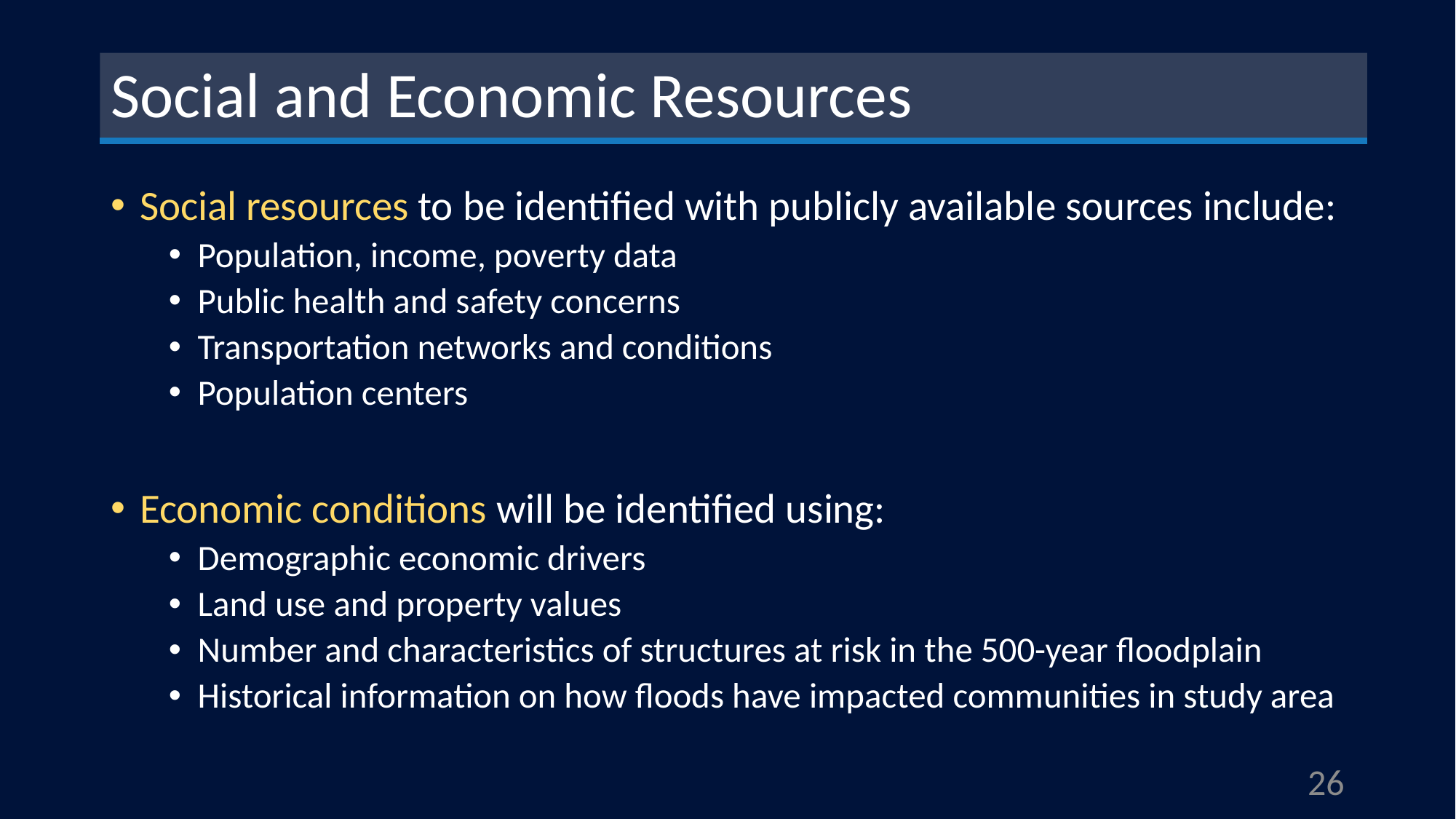

# Social and Economic Resources
Social resources to be identified with publicly available sources include:
Population, income, poverty data
Public health and safety concerns
Transportation networks and conditions
Population centers

Economic conditions will be identified using:
Demographic economic drivers
Land use and property values
Number and characteristics of structures at risk in the 500-year floodplain
Historical information on how floods have impacted communities in study area
26